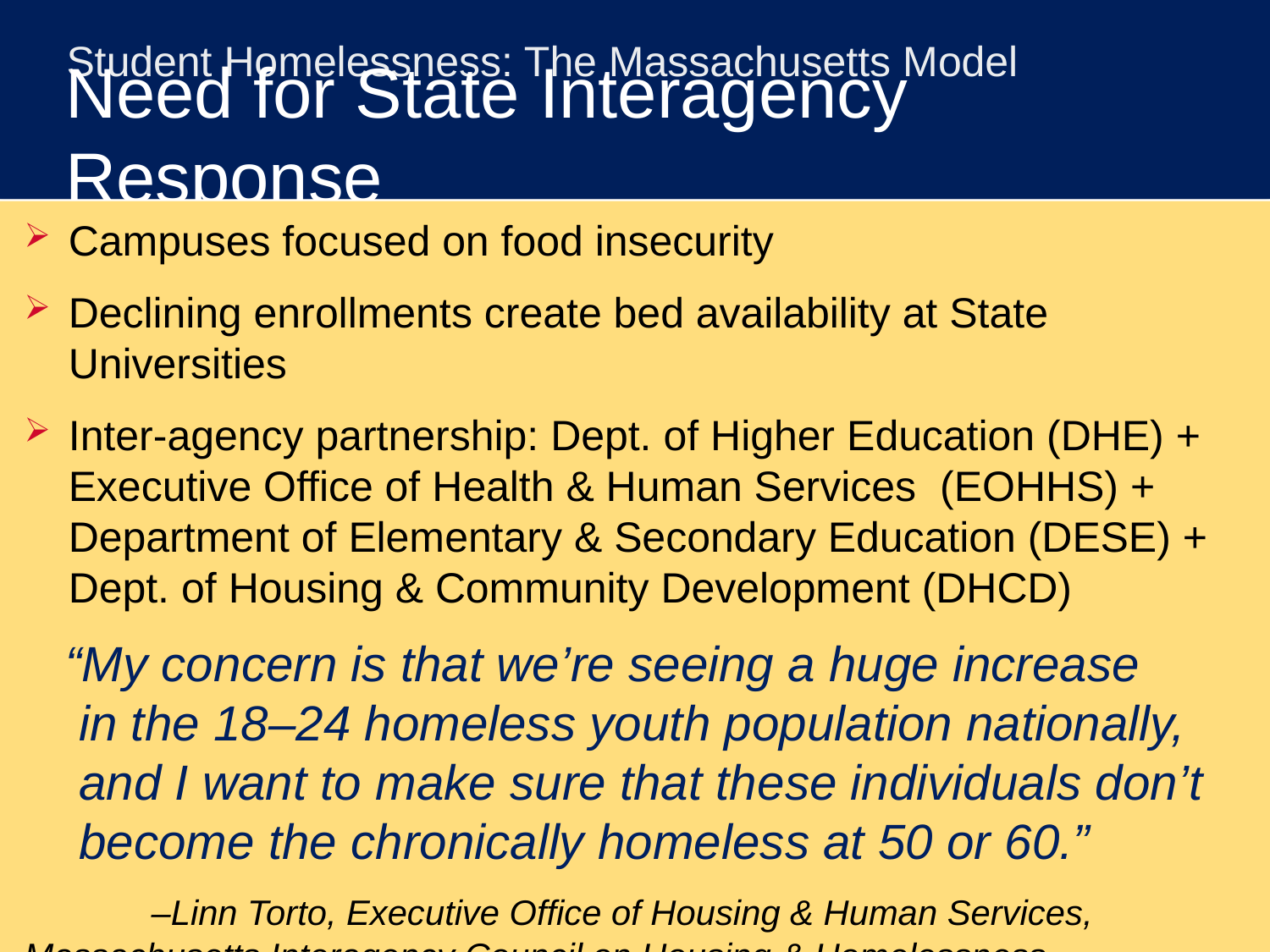

Student Homelessness: The Massachusetts Model
# Need for State Interagency Response
Campuses focused on food insecurity
Declining enrollments create bed availability at State Universities
Inter-agency partnership: Dept. of Higher Education (DHE) + Executive Office of Health & Human Services  (EOHHS) + Department of Elementary & Secondary Education (DESE) + Dept. of Housing & Community Development (DHCD)
   “My concern is that we’re seeing a huge increase
    in the 18–24 homeless youth population nationally,
    and I want to make sure that these individuals don’t
    become the chronically homeless at 50 or 60.”
	–Linn Torto, Executive Office of Housing & Human Services, 	Massachusetts Interagency Council on Housing & Homelessness